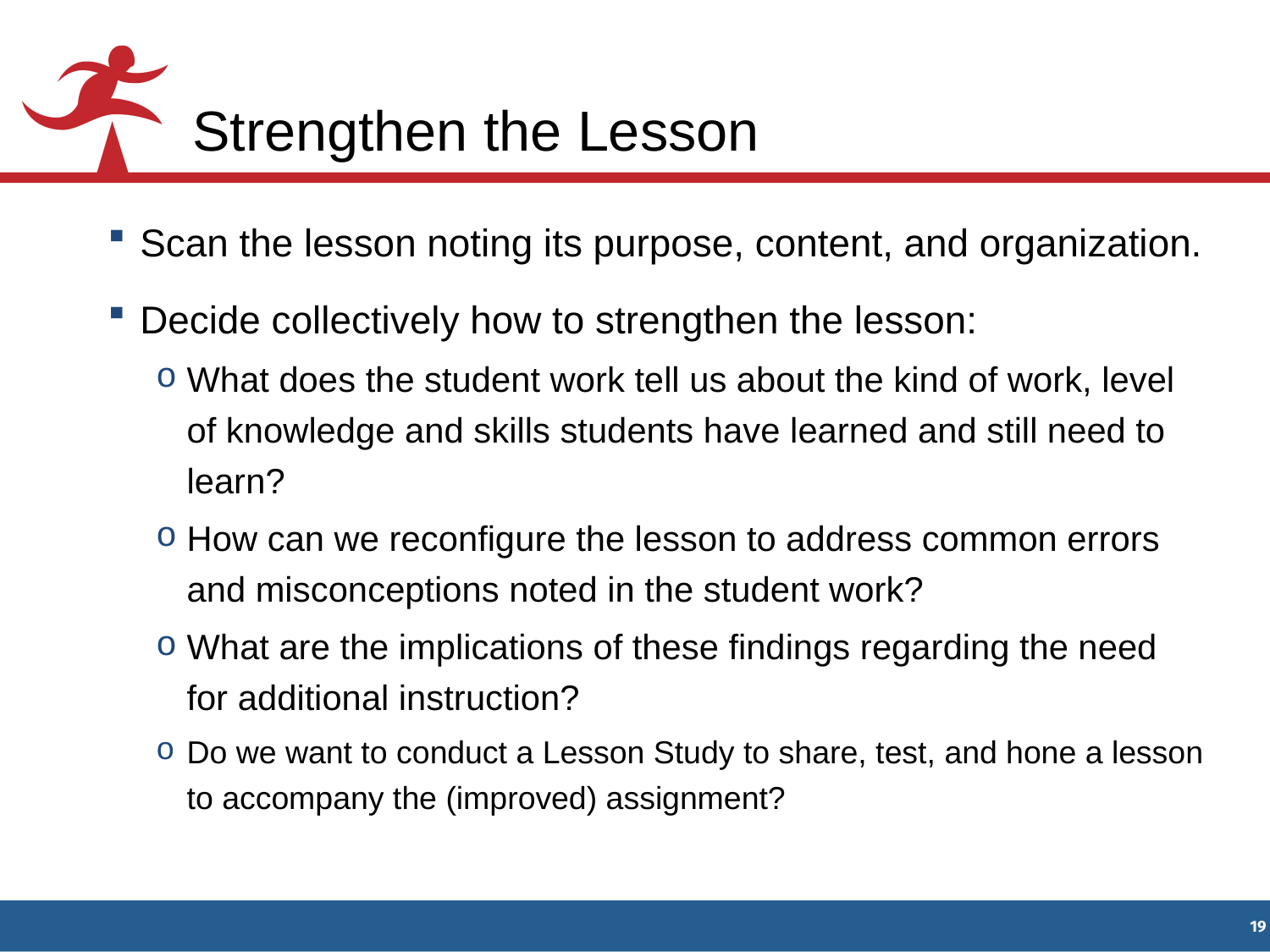

# Strengthen the Lesson
Scan the lesson noting its purpose, content, and organization.
Decide collectively how to strengthen the lesson:
What does the student work tell us about the kind of work, level of knowledge and skills students have learned and still need to learn?
How can we reconfigure the lesson to address common errors and misconceptions noted in the student work?
What are the implications of these findings regarding the need for additional instruction?
Do we want to conduct a Lesson Study to share, test, and hone a lesson to accompany the (improved) assignment?